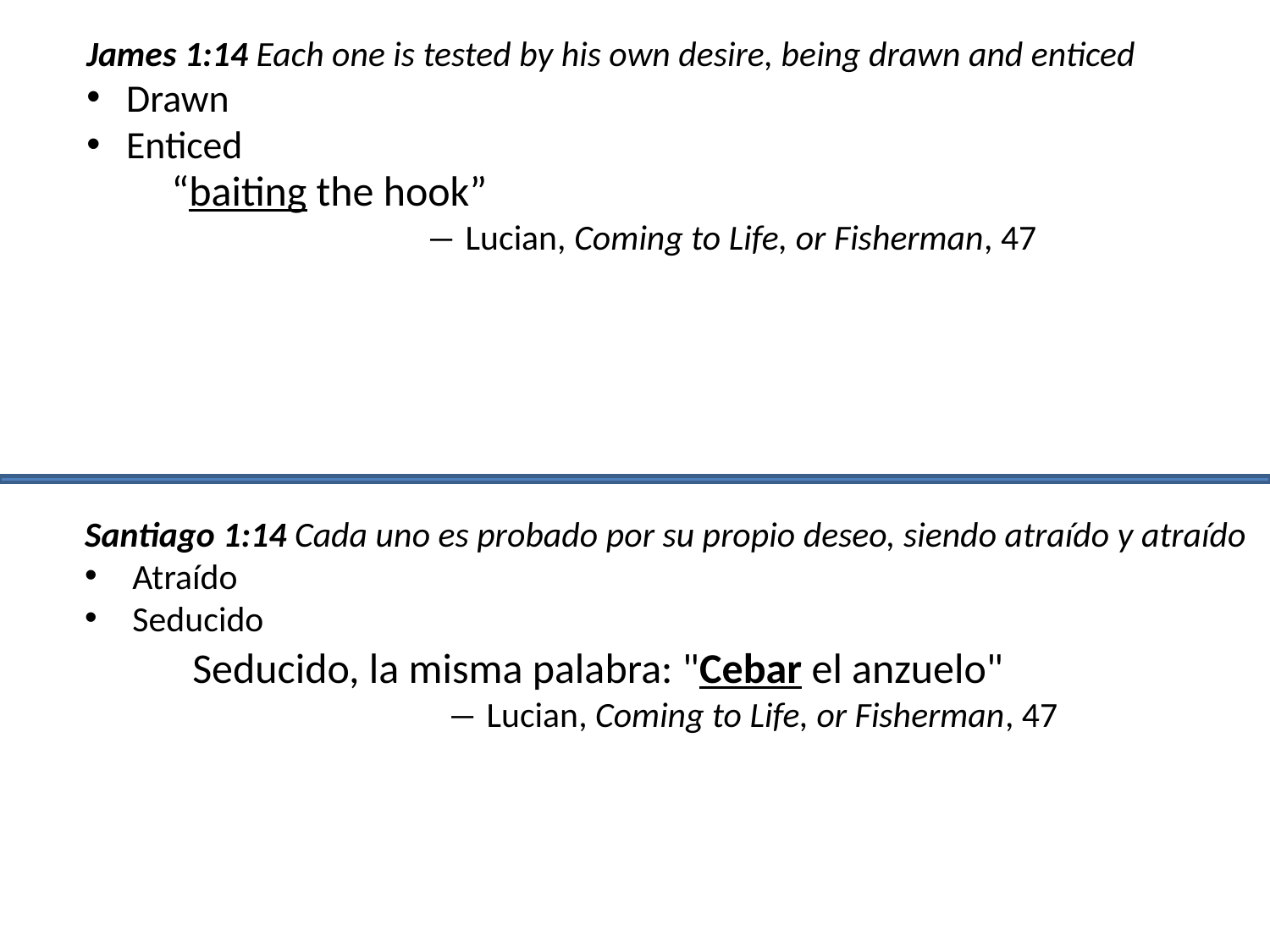

James 1:14 Each one is tested by his own desire, being drawn and enticed
Drawn
Enticed

“baiting the hook”
		― Lucian, Coming to Life, or Fisherman, 47

Santiago 1:14 Cada uno es probado por su propio deseo, siendo atraído y atraído
Atraído
Seducido

Seducido, la misma palabra: "Cebar el anzuelo"
		― Lucian, Coming to Life, or Fisherman, 47